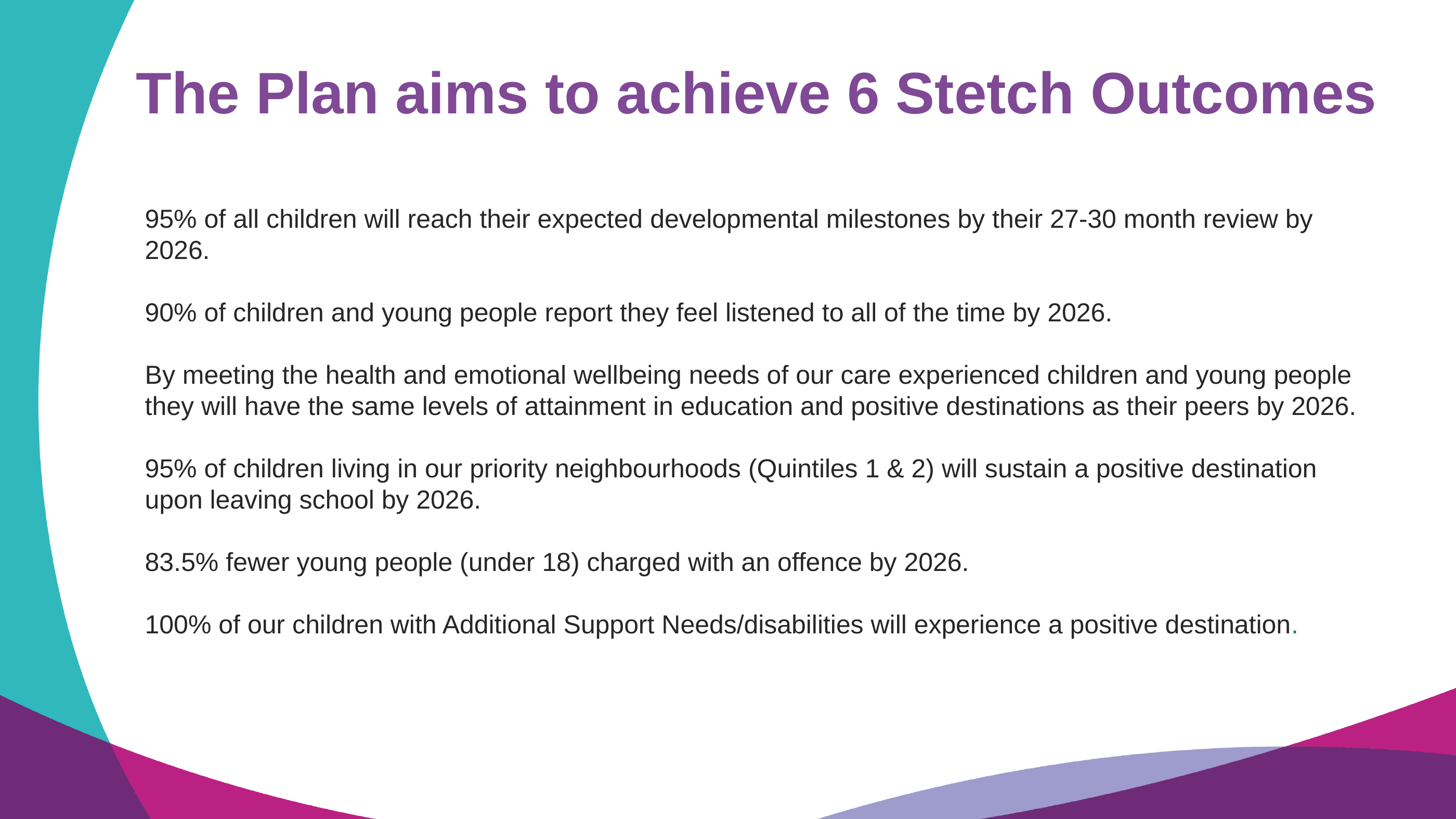

The Plan aims to achieve 6 Stetch Outcomes

95% of all children will reach their expected developmental milestones by their 27-30 month review by 2026.

90% of children and young people report they feel listened to all of the time by 2026.

By meeting the health and emotional wellbeing needs of our care experienced children and young people they will have the same levels of attainment in education and positive destinations as their peers by 2026.

95% of children living in our priority neighbourhoods (Quintiles 1 & 2) will sustain a positive destination upon leaving school by 2026.

83.5% fewer young people (under 18) charged with an offence by 2026.

100% of our children with Additional Support Needs/disabilities will experience a positive destination.